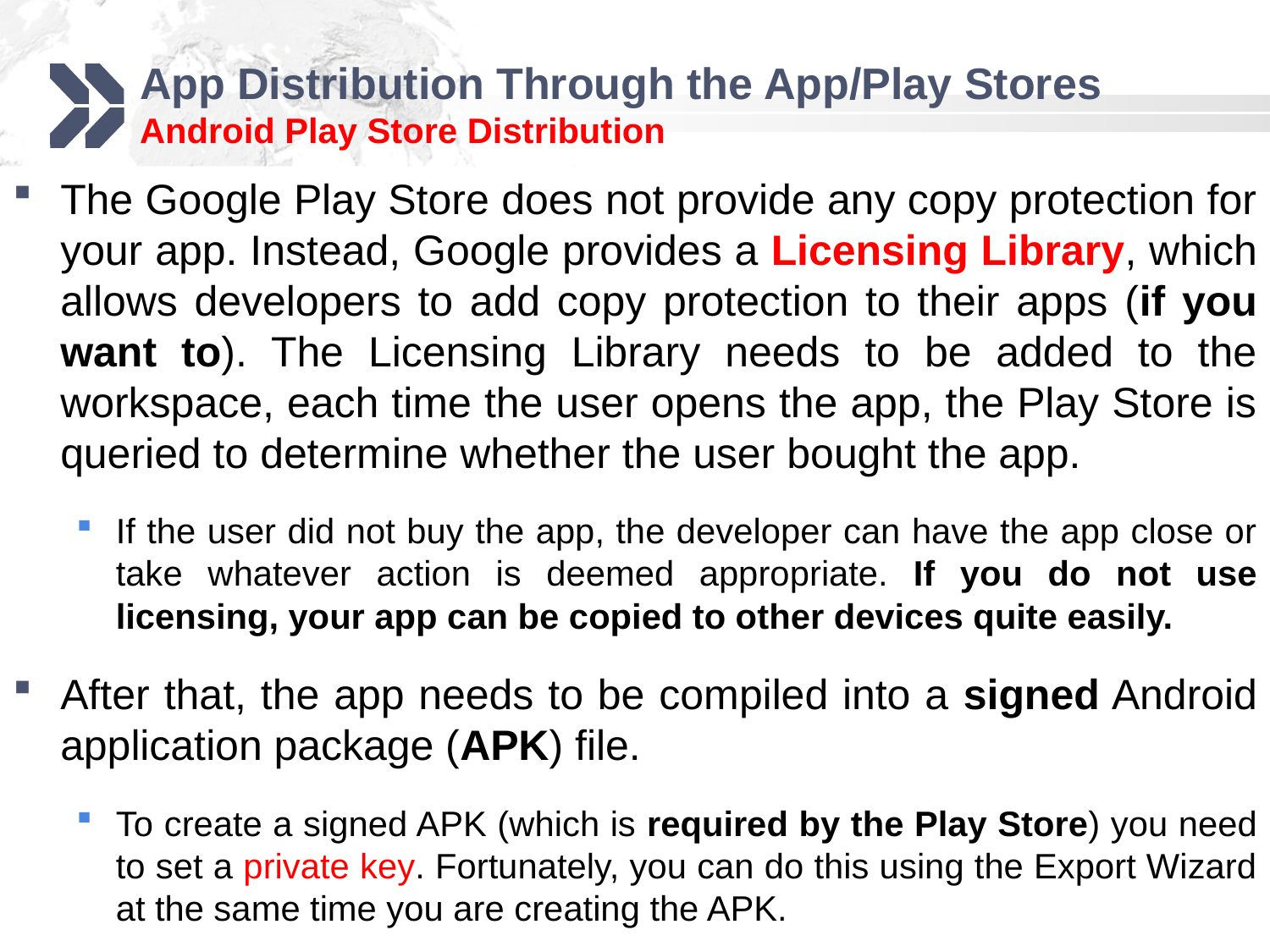

# App Distribution Through the App/Play Stores Android Play Store Distribution
The Google Play Store does not provide any copy protection for your app. Instead, Google provides a Licensing Library, which allows developers to add copy protection to their apps (if you want to). The Licensing Library needs to be added to the workspace, each time the user opens the app, the Play Store is queried to determine whether the user bought the app.
If the user did not buy the app, the developer can have the app close or take whatever action is deemed appropriate. If you do not use licensing, your app can be copied to other devices quite easily.
After that, the app needs to be compiled into a signed Android application package (APK) file.
To create a signed APK (which is required by the Play Store) you need to set a private key. Fortunately, you can do this using the Export Wizard at the same time you are creating the APK.